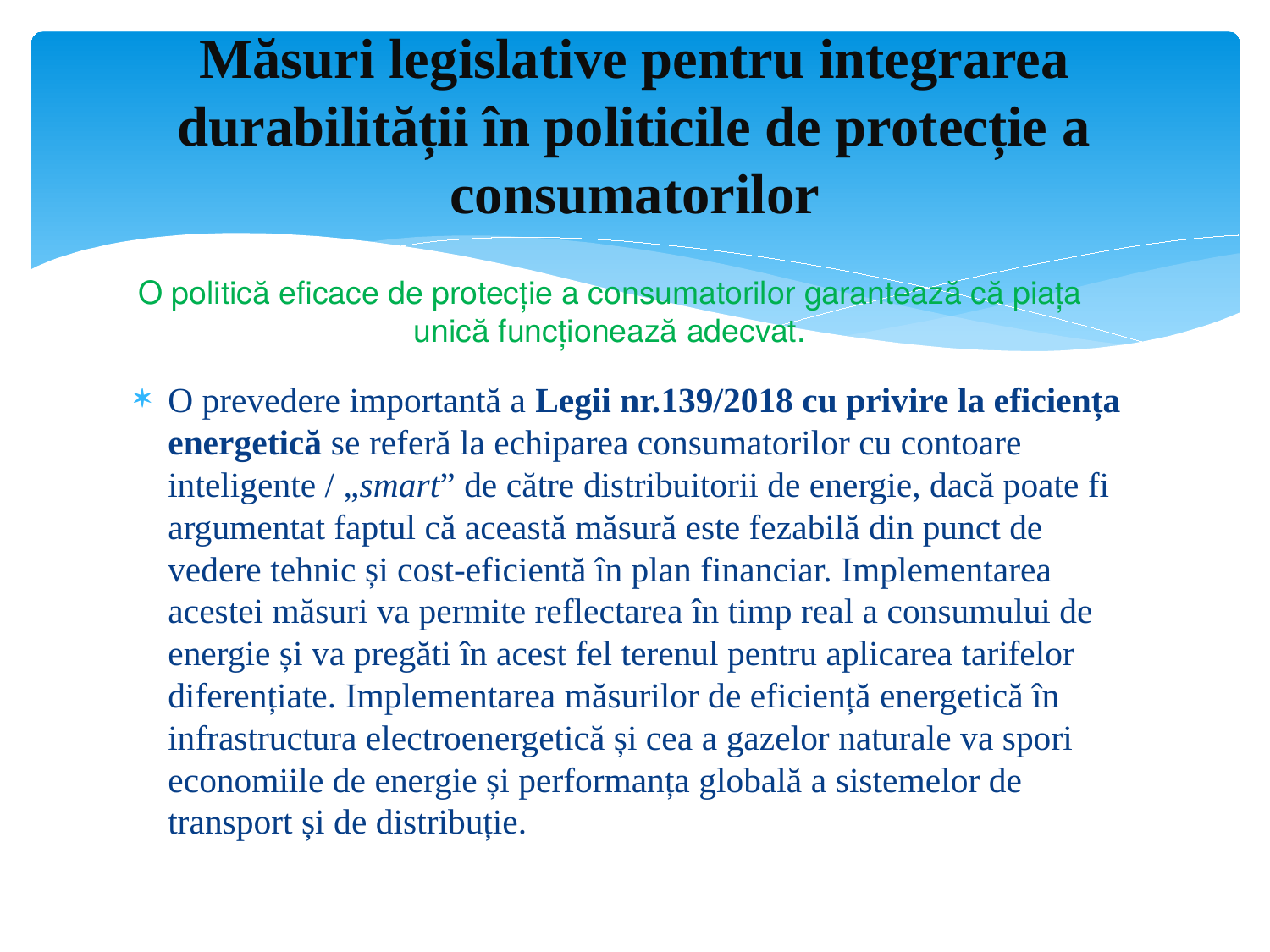

# Măsuri legislative pentru integrarea durabilității în politicile de protecție a consumatorilor
O politică eficace de protecție a consumatorilor garantează că piața unică funcționează adecvat.
O prevedere importantă a Legii nr.139/2018 cu privire la eficiența energetică se referă la echiparea consumatorilor cu contoare inteligente / „smart” de către distribuitorii de energie, dacă poate fi argumentat faptul că această măsură este fezabilă din punct de vedere tehnic și cost-eficientă în plan financiar. Implementarea acestei măsuri va permite reflectarea în timp real a consumului de energie și va pregăti în acest fel terenul pentru aplicarea tarifelor diferențiate. Implementarea măsurilor de eficiență energetică în infrastructura electroenergetică și cea a gazelor naturale va spori economiile de energie și performanța globală a sistemelor de transport și de distribuție.